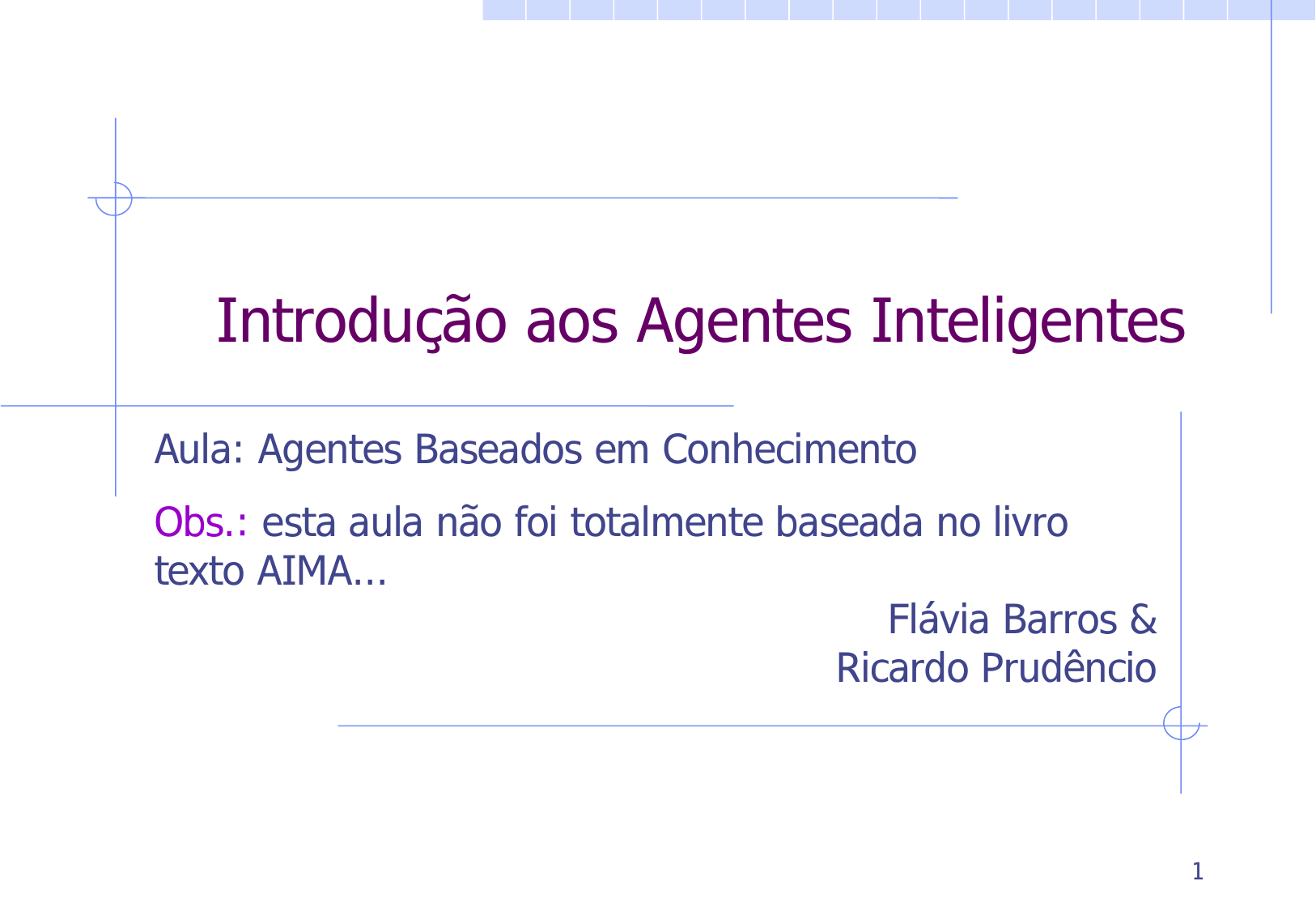

# Introdução aos Agentes Inteligentes
Aula: Agentes Baseados em Conhecimento
Obs.: esta aula não foi totalmente baseada no livro texto AIMA...
Flávia Barros &
Ricardo Prudêncio

1